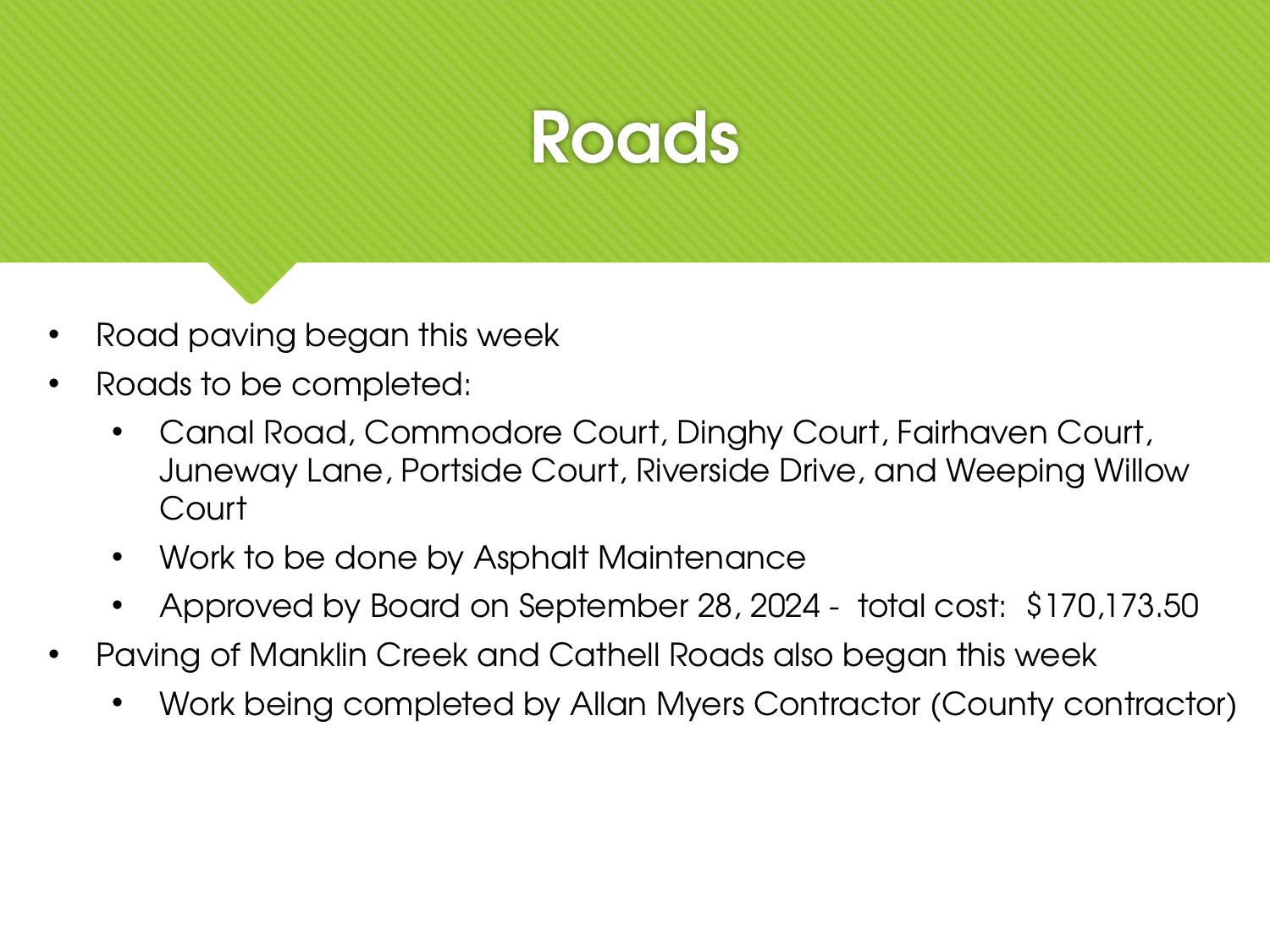

# Roads

Road paving began this week
Roads to be completed:
Canal Road, Commodore Court, Dinghy Court, Fairhaven Court, Juneway Lane, Portside Court, Riverside Drive, and Weeping Willow Court
Work to be done by Asphalt Maintenance
Approved by Board on September 28, 2024 -  total cost:  $170,173.50
Paving of Manklin Creek and Cathell Roads also began this week
Work being completed by Allan Myers Contractor (County contractor)